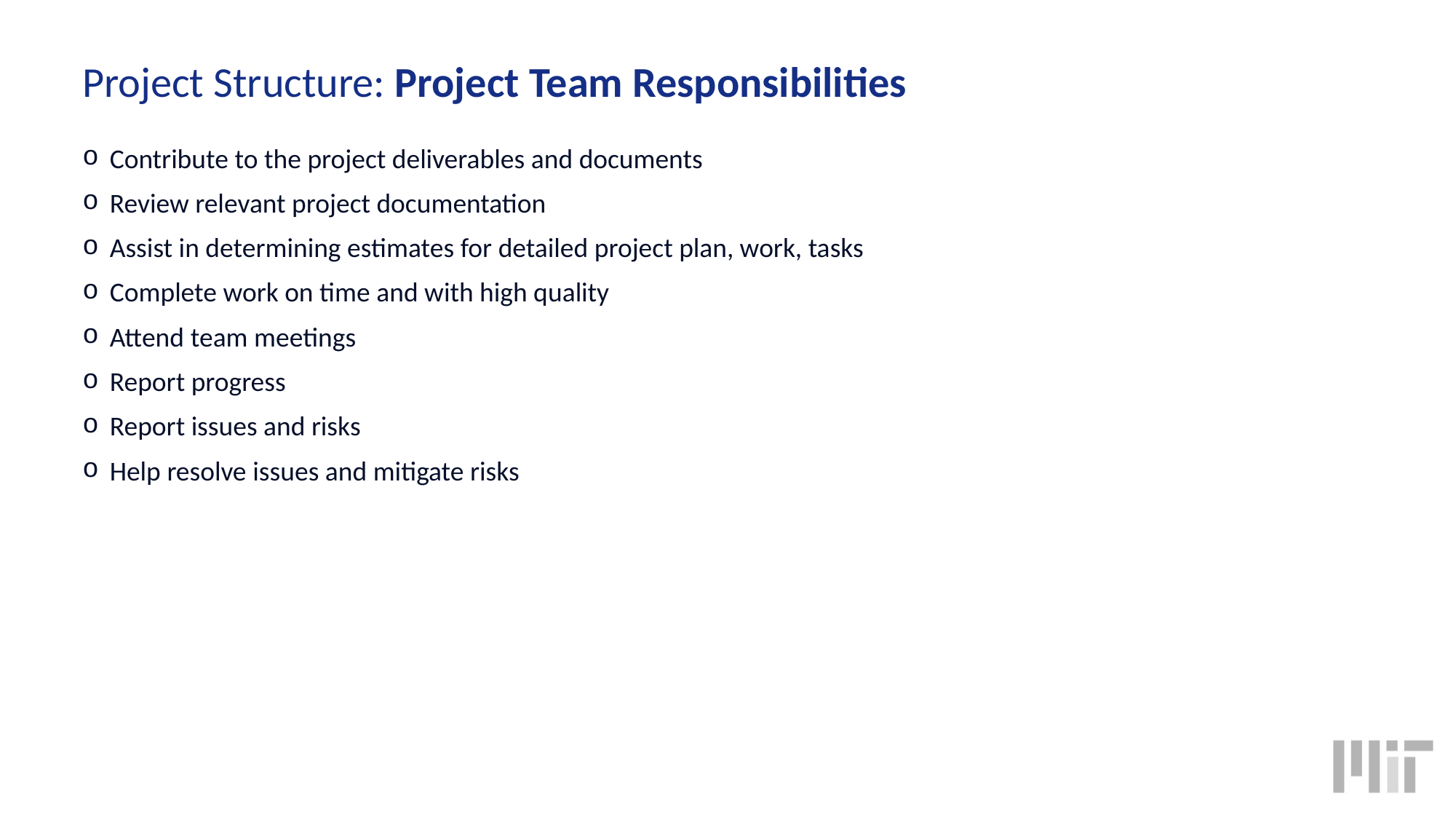

# Project Structure: Project Team Responsibilities
Contribute to the project deliverables and documents
Review relevant project documentation
Assist in determining estimates for detailed project plan, work, tasks
Complete work on time and with high quality
Attend team meetings
Report progress
Report issues and risks
Help resolve issues and mitigate risks